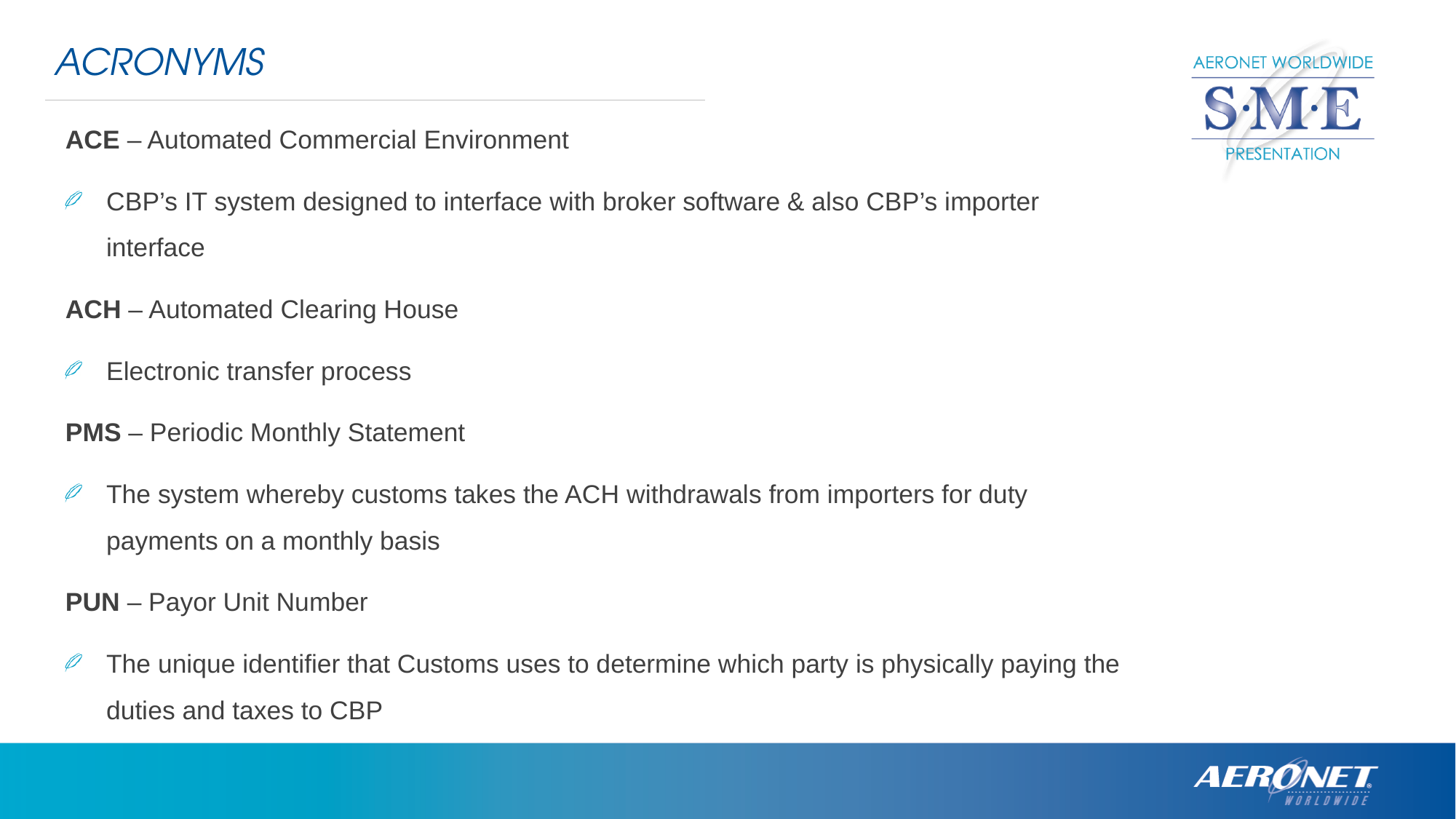

ACRONYMS
ACE – Automated Commercial Environment
CBP’s IT system designed to interface with broker software & also CBP’s importer interface
ACH – Automated Clearing House
Electronic transfer process
PMS – Periodic Monthly Statement
The system whereby customs takes the ACH withdrawals from importers for duty payments on a monthly basis
PUN – Payor Unit Number
The unique identifier that Customs uses to determine which party is physically paying the duties and taxes to CBP